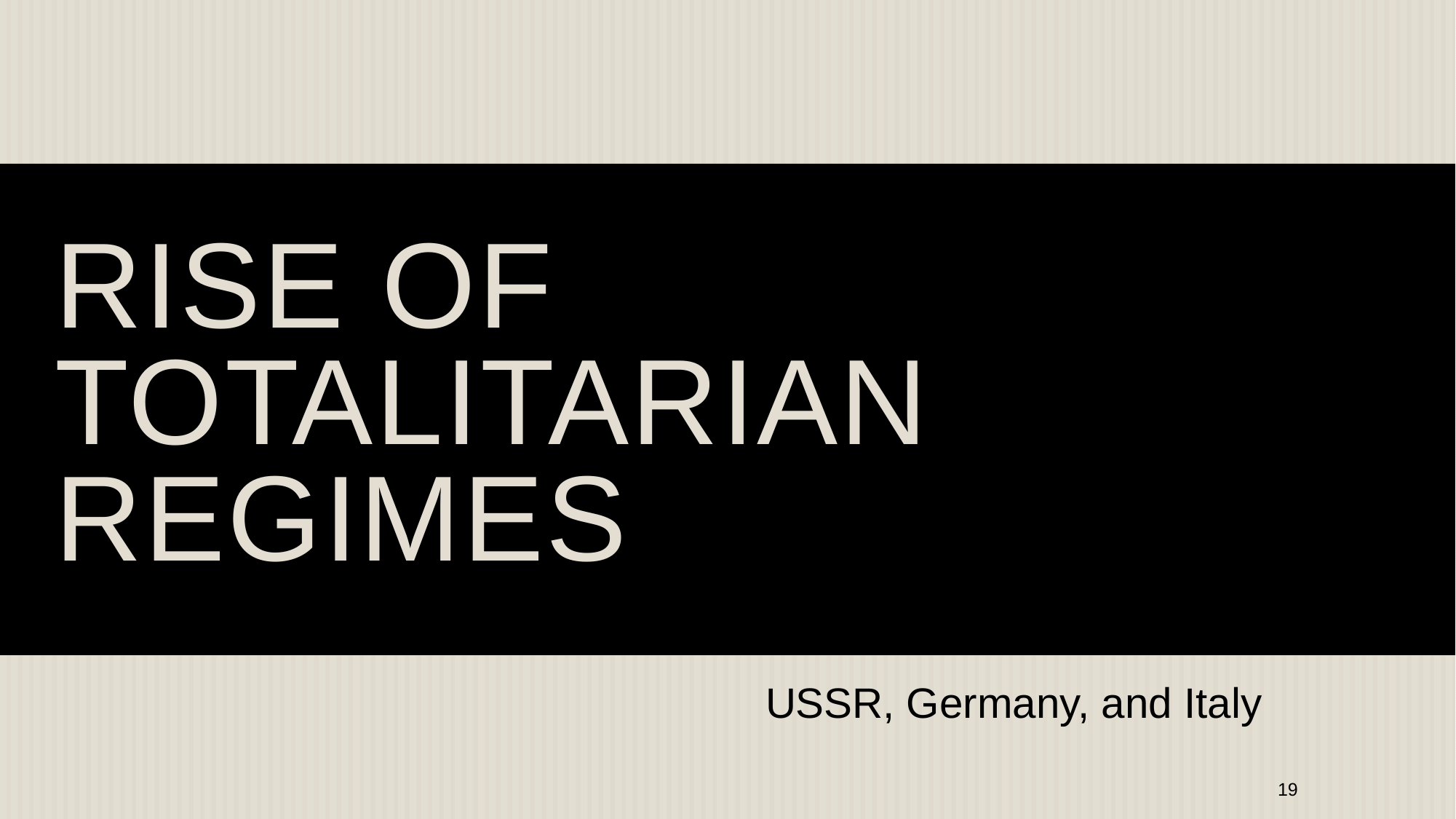

# Rise of Totalitarian Regimes

USSR, Germany, and Italy
19